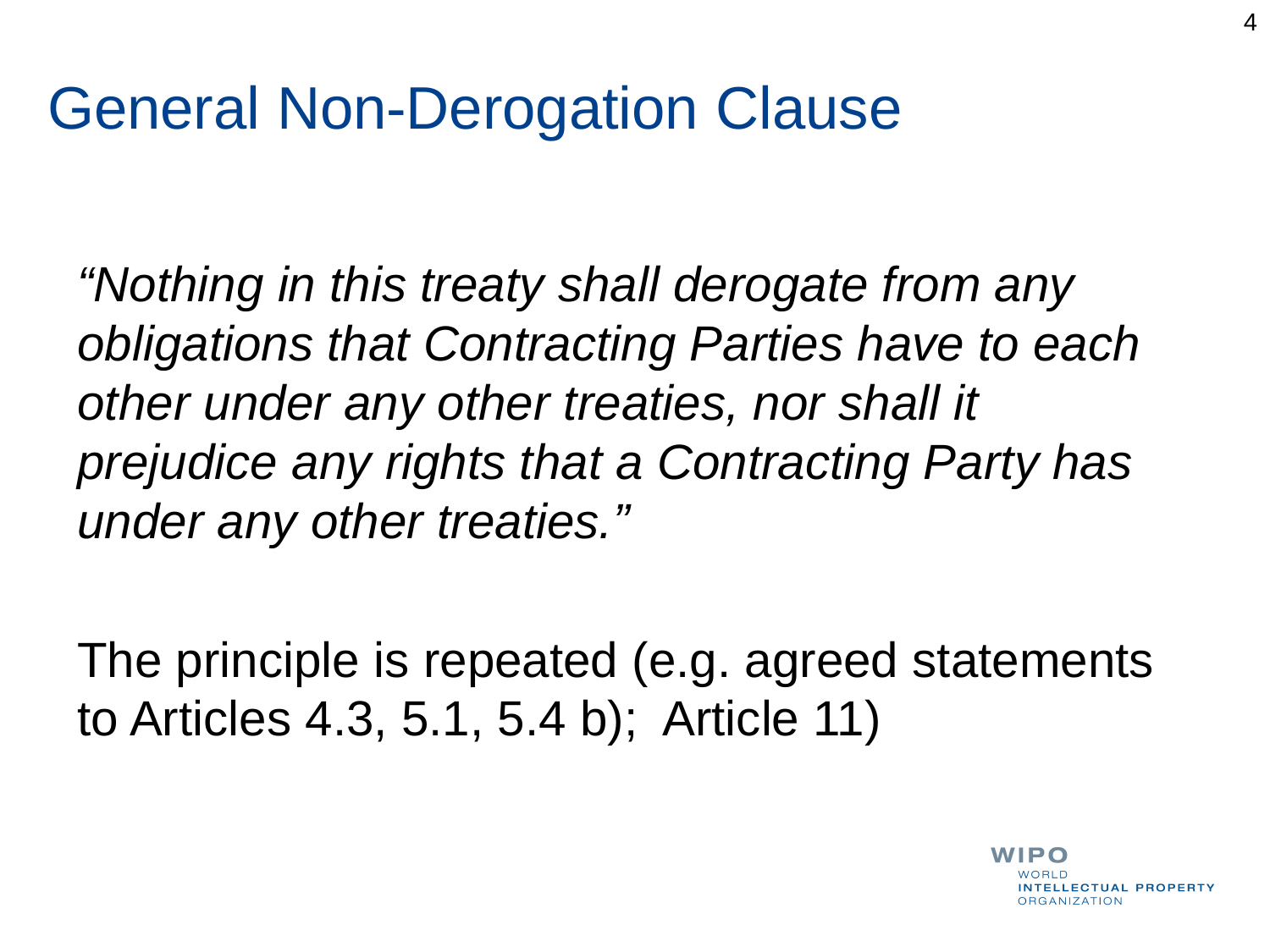

4
# General Non-Derogation Clause
“Nothing in this treaty shall derogate from any obligations that Contracting Parties have to each other under any other treaties, nor shall it prejudice any rights that a Contracting Party has under any other treaties.”

The principle is repeated (e.g. agreed statements to Articles 4.3, 5.1, 5.4 b);  Article 11)